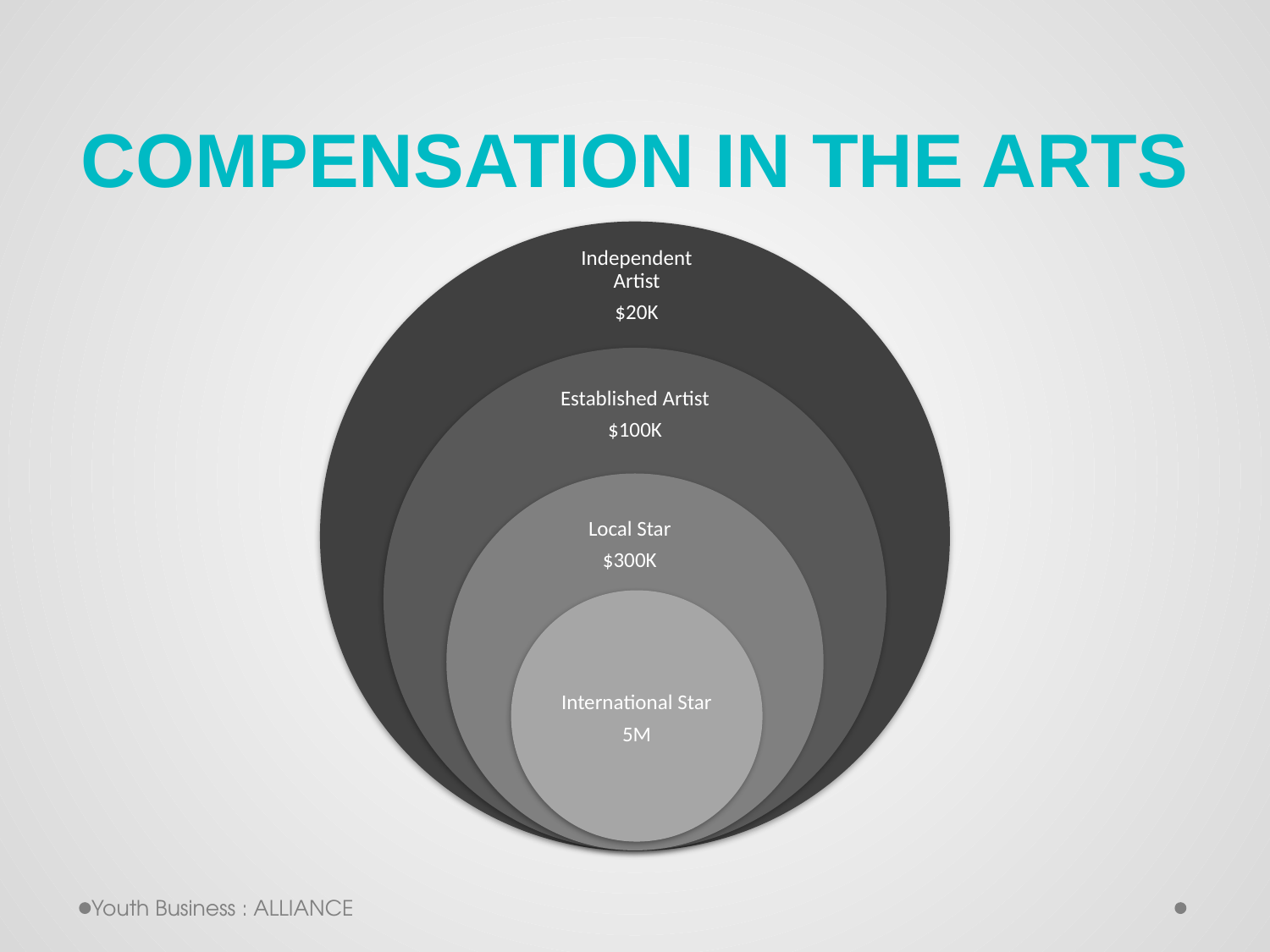

# Compensation In the ARTS
Independent Artist
$20K

C-Suite
($350K)
Established Artist
$100K

Management
($150K)
Local Star
$300K

Middle Manager
($75K)
International Star
5M
16
Youth Business : ALLIANCE